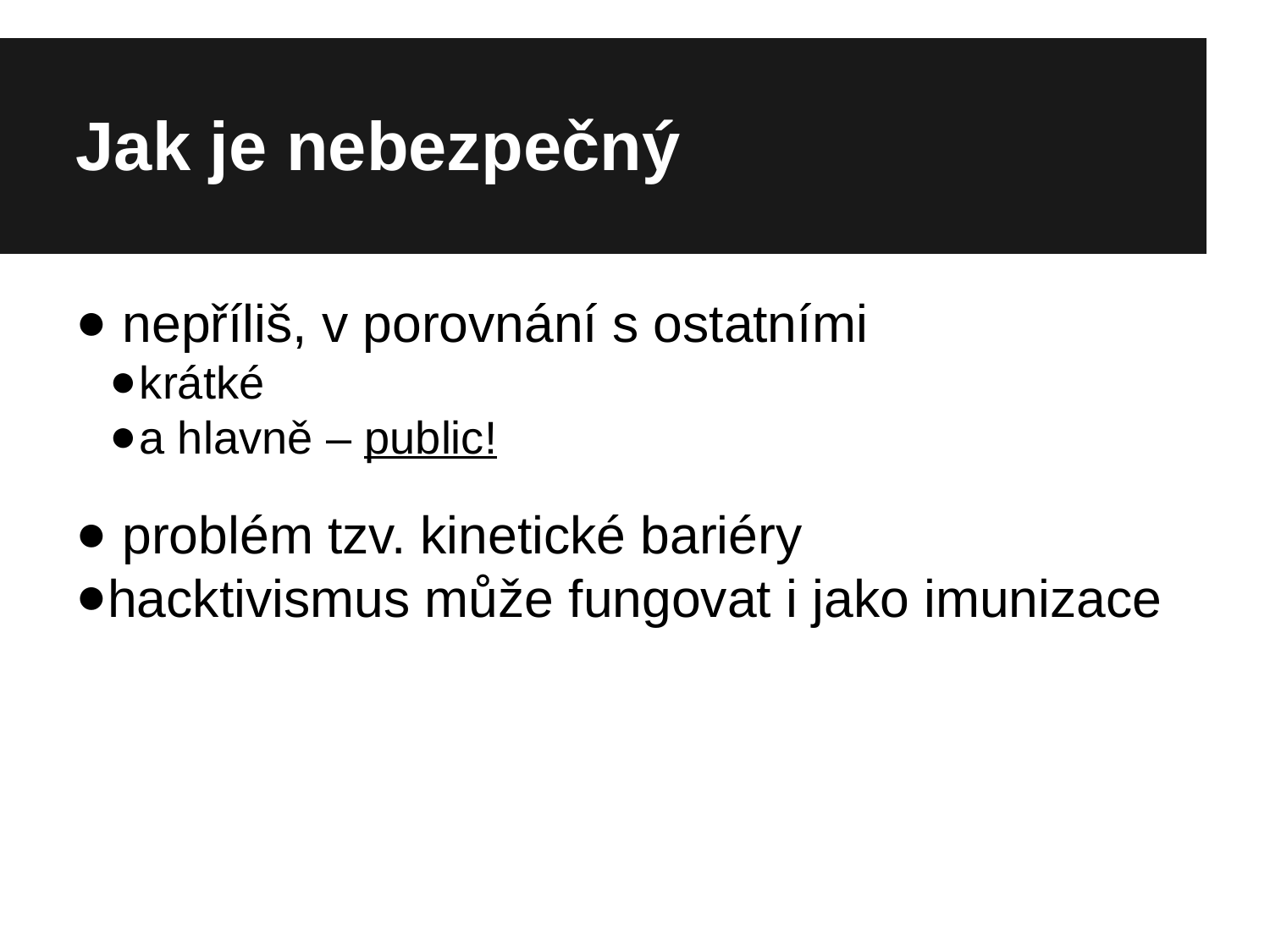

Jak je nebezpečný

 nepříliš, v porovnání s ostatními
krátké
a hlavně – public!

 problém tzv. kinetické bariéry
hacktivismus může fungovat i jako imunizace